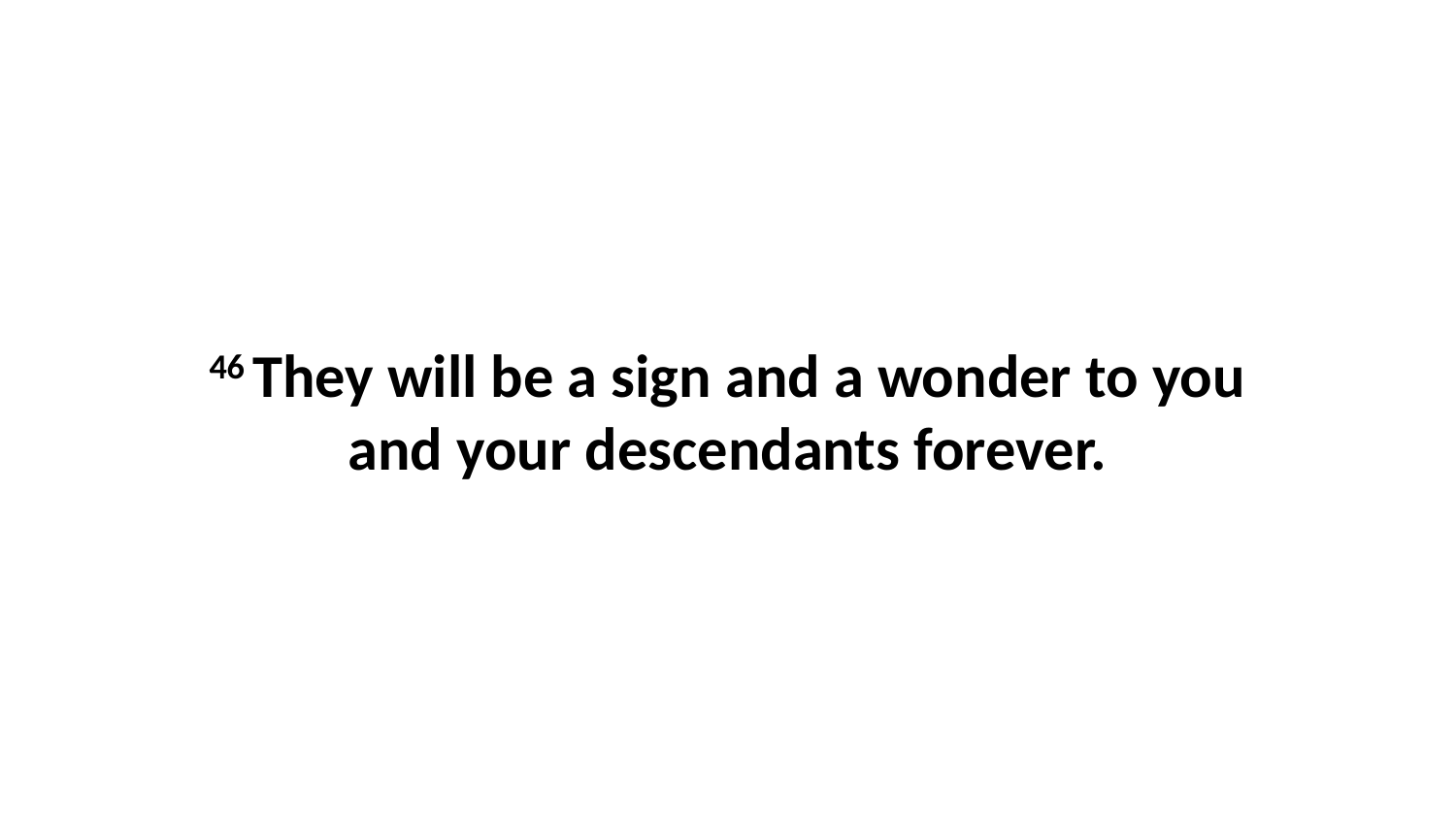

46 They will be a sign and a wonder to you and your descendants forever.